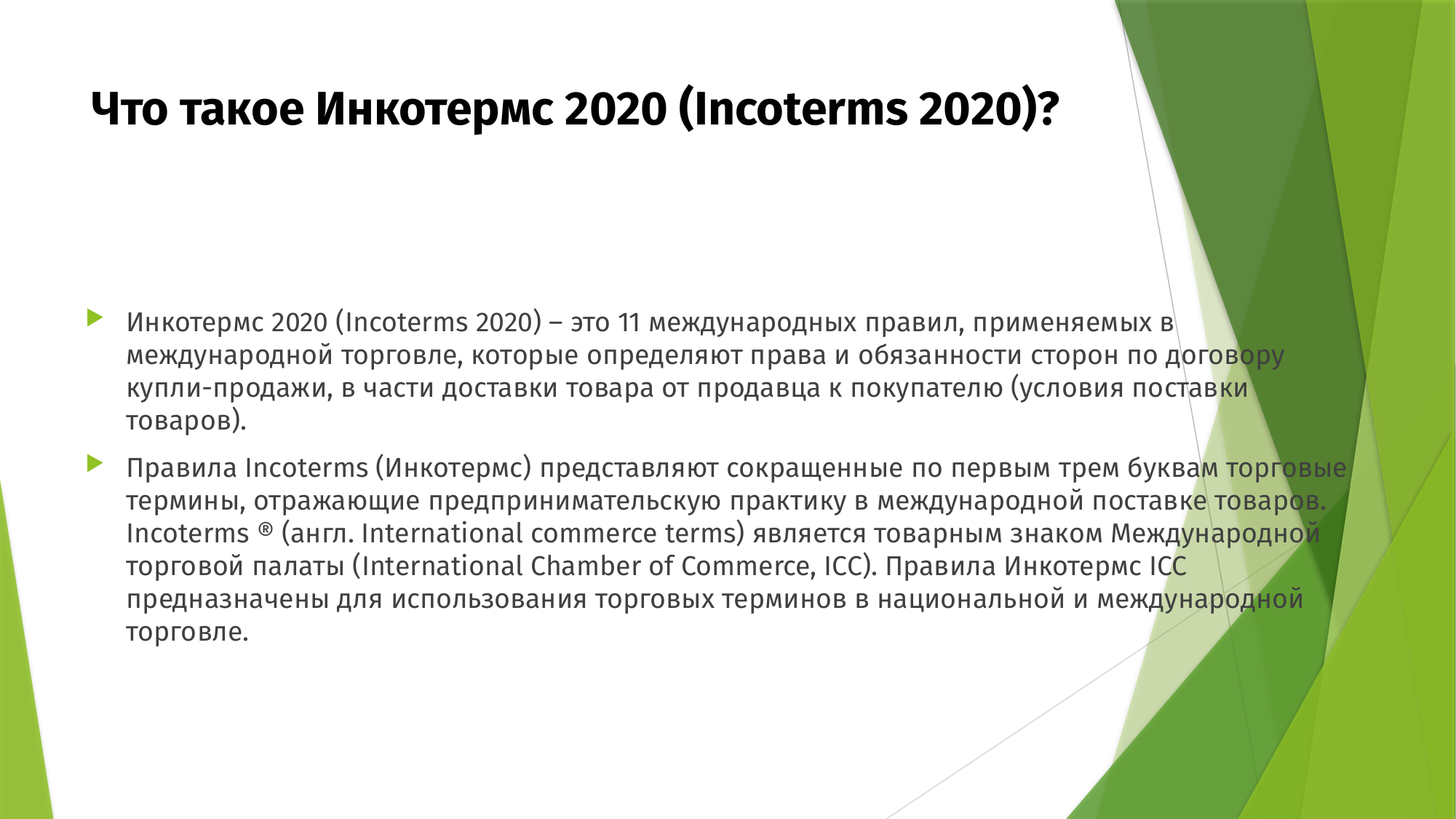

# Что такое Инкотермс 2020 (Incoterms 2020)?
Инкотермс 2020 (Incoterms 2020) – это 11 международных правил, применяемых в международной торговле, которые определяют права и обязанности сторон по договору купли-продажи, в части доставки товара от продавца к покупателю (условия поставки товаров).
Правила Incoterms (Инкотермс) представляют сокращенные по первым трем буквам торговые термины, отражающие предпринимательскую практику в международной поставке товаров. Incoterms ® (англ. International commerce terms) является товарным знаком Международной торговой палаты (International Chamber of Commerce, ICC). Правила Инкотермс ICC предназначены для использования торговых терминов в национальной и международной торговле.